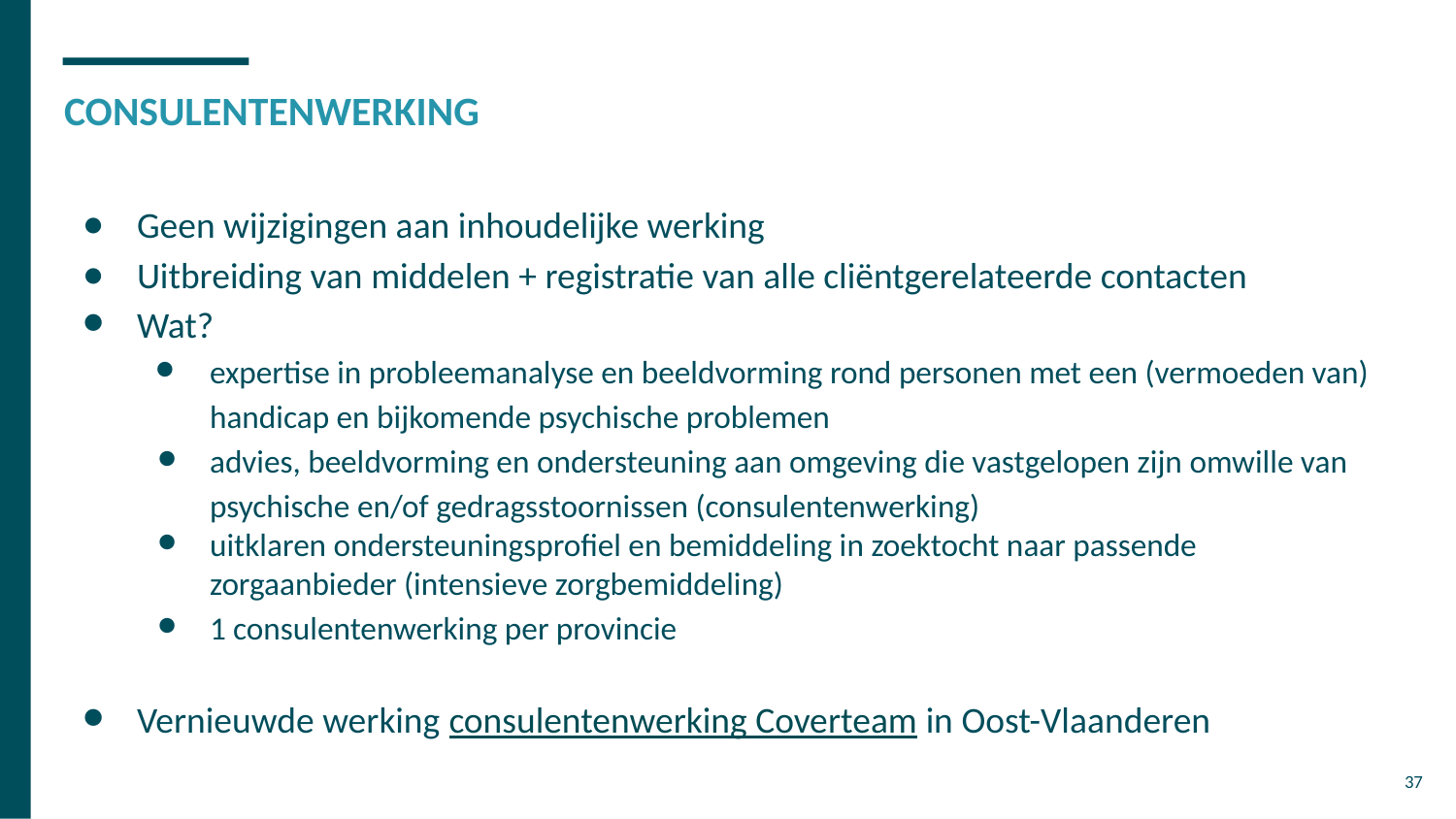

# CONSULENTENWERKING
Geen wijzigingen aan inhoudelijke werking
Uitbreiding van middelen + registratie van alle cliëntgerelateerde contacten
Wat?
expertise in probleemanalyse en beeldvorming rond personen met een (vermoeden van) handicap en bijkomende psychische problemen
advies, beeldvorming en ondersteuning aan omgeving die vastgelopen zijn omwille van
psychische en/of gedragsstoornissen (consulentenwerking)
uitklaren ondersteuningsprofiel en bemiddeling in zoektocht naar passende zorgaanbieder (intensieve zorgbemiddeling)
1 consulentenwerking per provincie

Vernieuwde werking consulentenwerking Coverteam in Oost-Vlaanderen

37